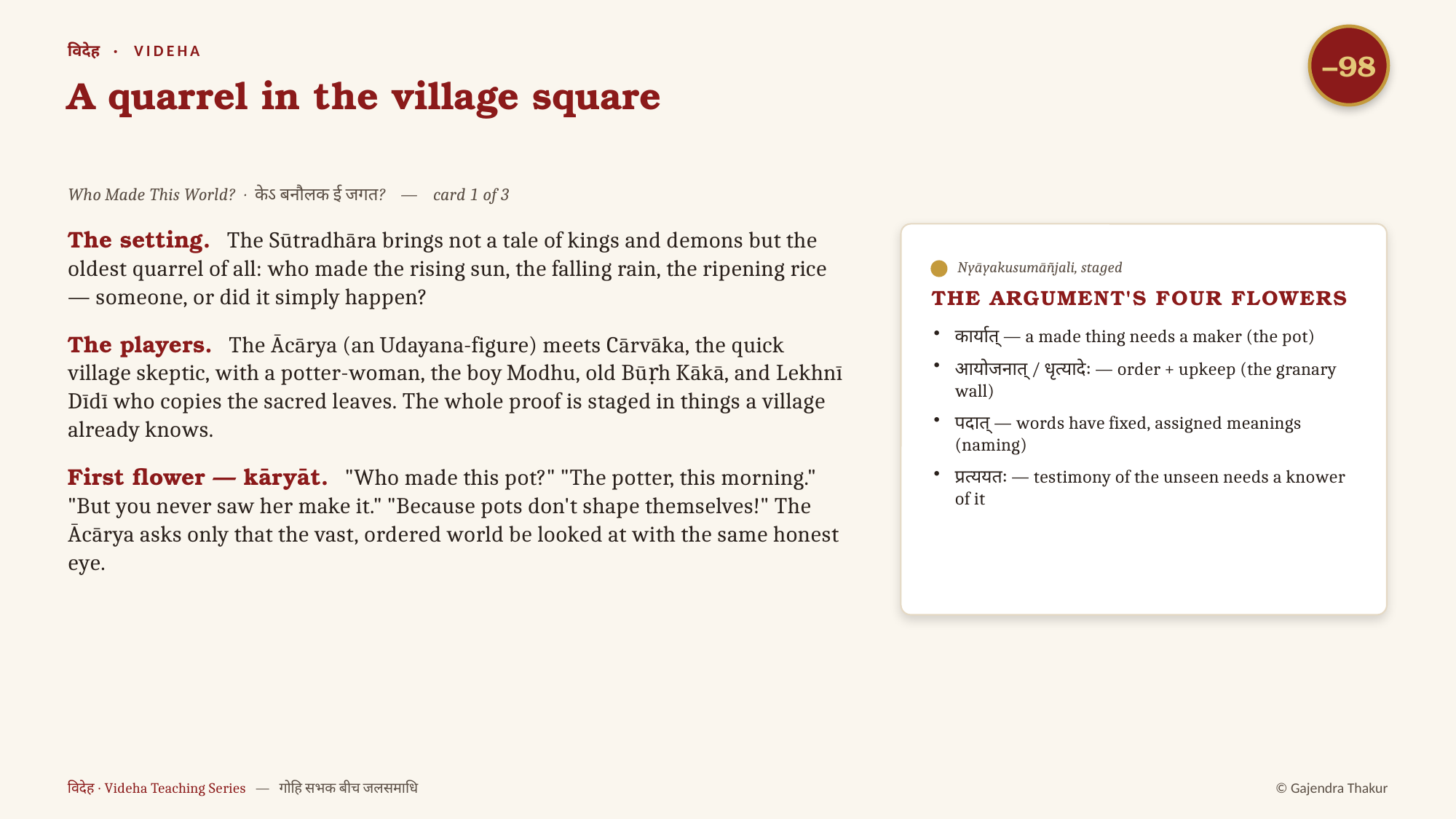

−98
विदेह  ·  VIDEHA
A quarrel in the village square
Who Made This World?  ·  केऽ बनौलक ई जगत?    —    card 1 of 3
The setting.  The Sūtradhāra brings not a tale of kings and demons but the oldest quarrel of all: who made the rising sun, the falling rain, the ripening rice — someone, or did it simply happen?
The players.  The Ācārya (an Udayana-figure) meets Cārvāka, the quick village skeptic, with a potter-woman, the boy Modhu, old Būṛh Kākā, and Lekhnī Dīdī who copies the sacred leaves. The whole proof is staged in things a village already knows.
First flower — kāryāt.  "Who made this pot?" "The potter, this morning." "But you never saw her make it." "Because pots don't shape themselves!" The Ācārya asks only that the vast, ordered world be looked at with the same honest eye.

Nyāyakusumāñjali, staged

THE ARGUMENT'S FOUR FLOWERS
कार्यात् — a made thing needs a maker (the pot)
आयोजनात् / धृत्यादेः — order + upkeep (the granary wall)
पदात् — words have fixed, assigned meanings (naming)
प्रत्ययतः — testimony of the unseen needs a knower of it
विदेह · Videha Teaching Series   —   गोहि सभक बीच जलसमाधि
© Gajendra Thakur